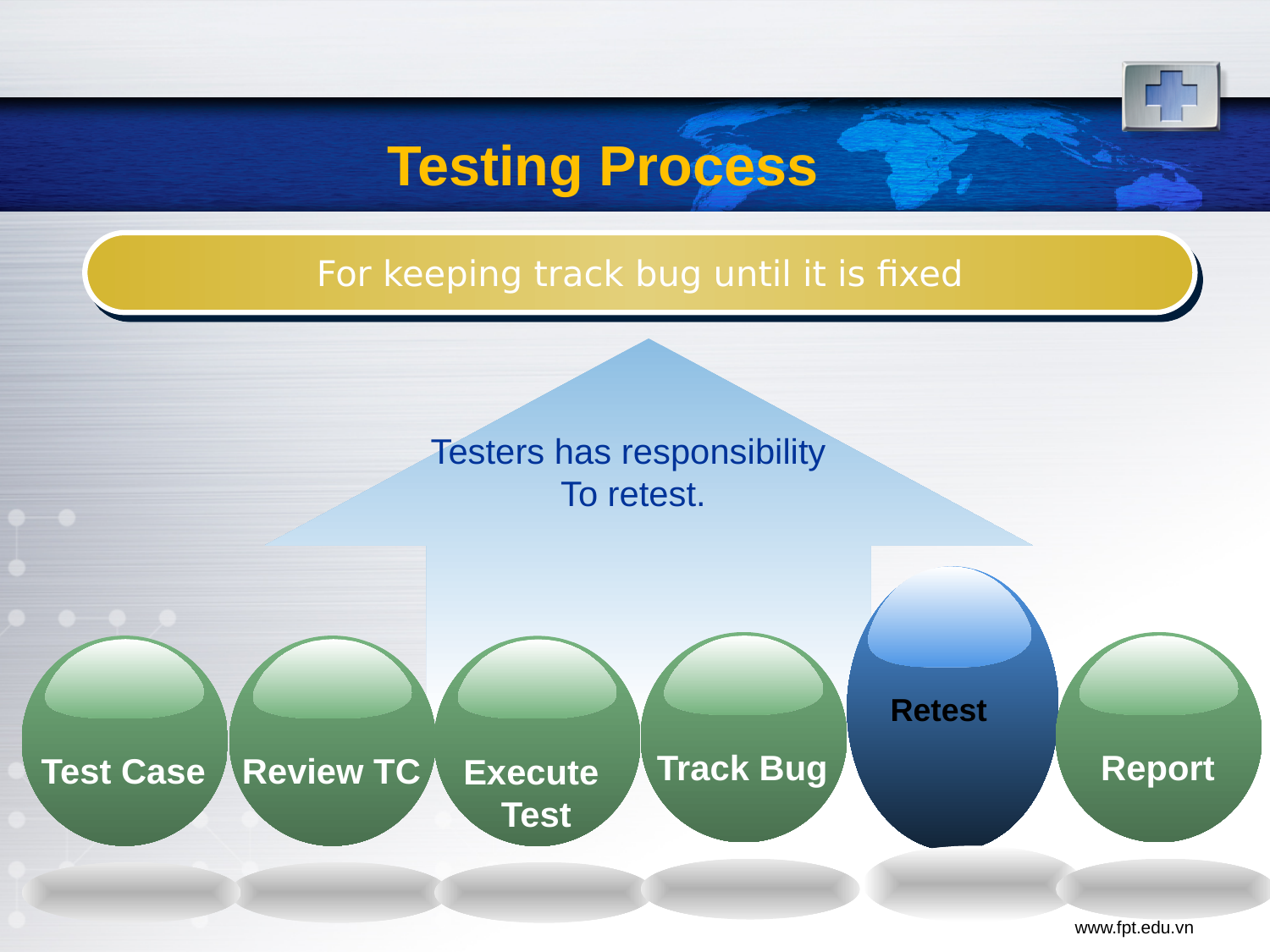

# Testing Process
For keeping track bug until it is fixed

Testers has responsibility
To retest.
Retest

Track Bug

Report

Test Case

Review TC

Execute
Test

www.fpt.edu.vn